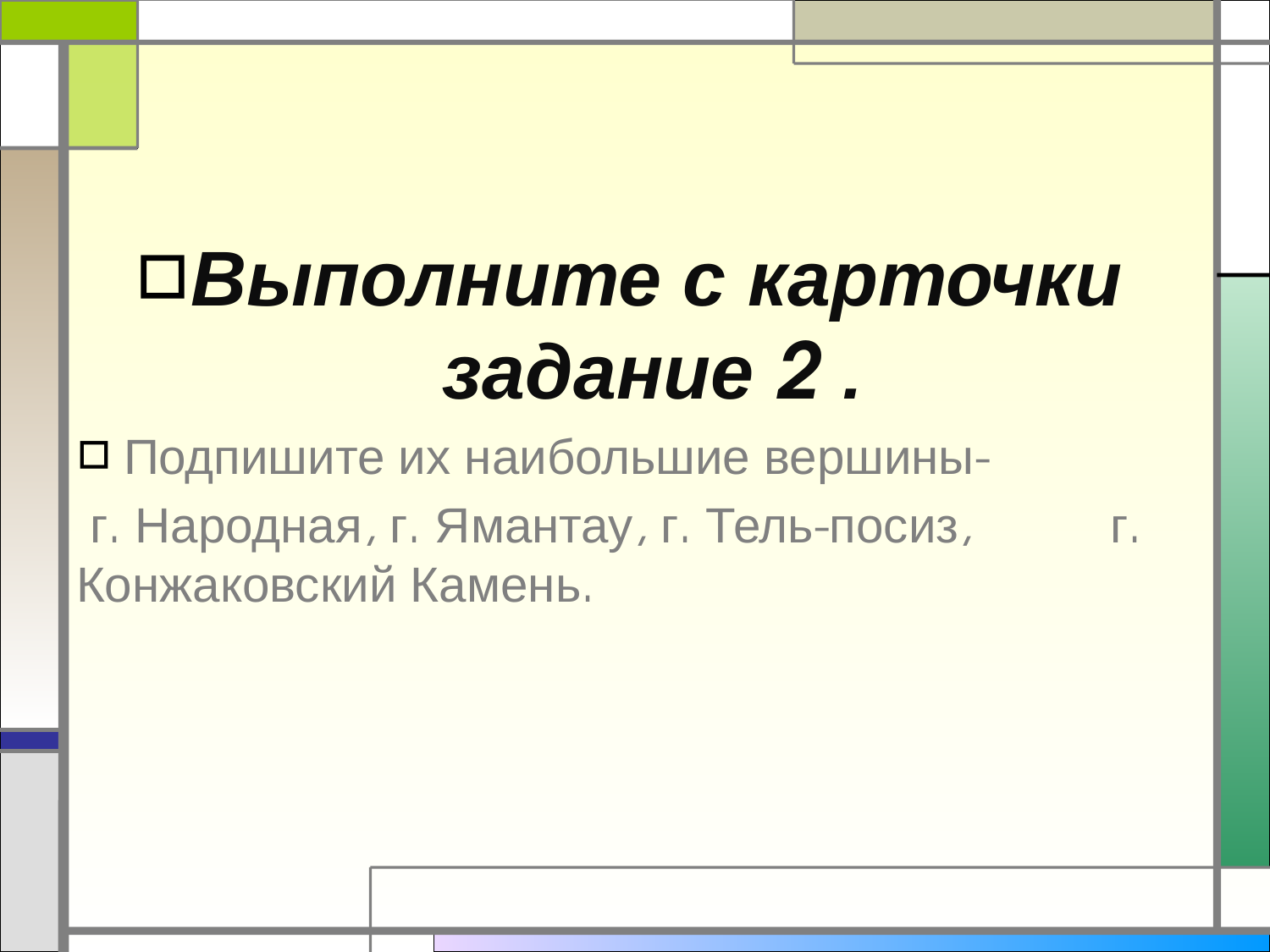

#
Выполните с карточки задание 2 .
Подпишите их наибольшие вершины-
 г. Народная, г. Ямантау, г. Тель-посиз,          г. Конжаковский Камень.